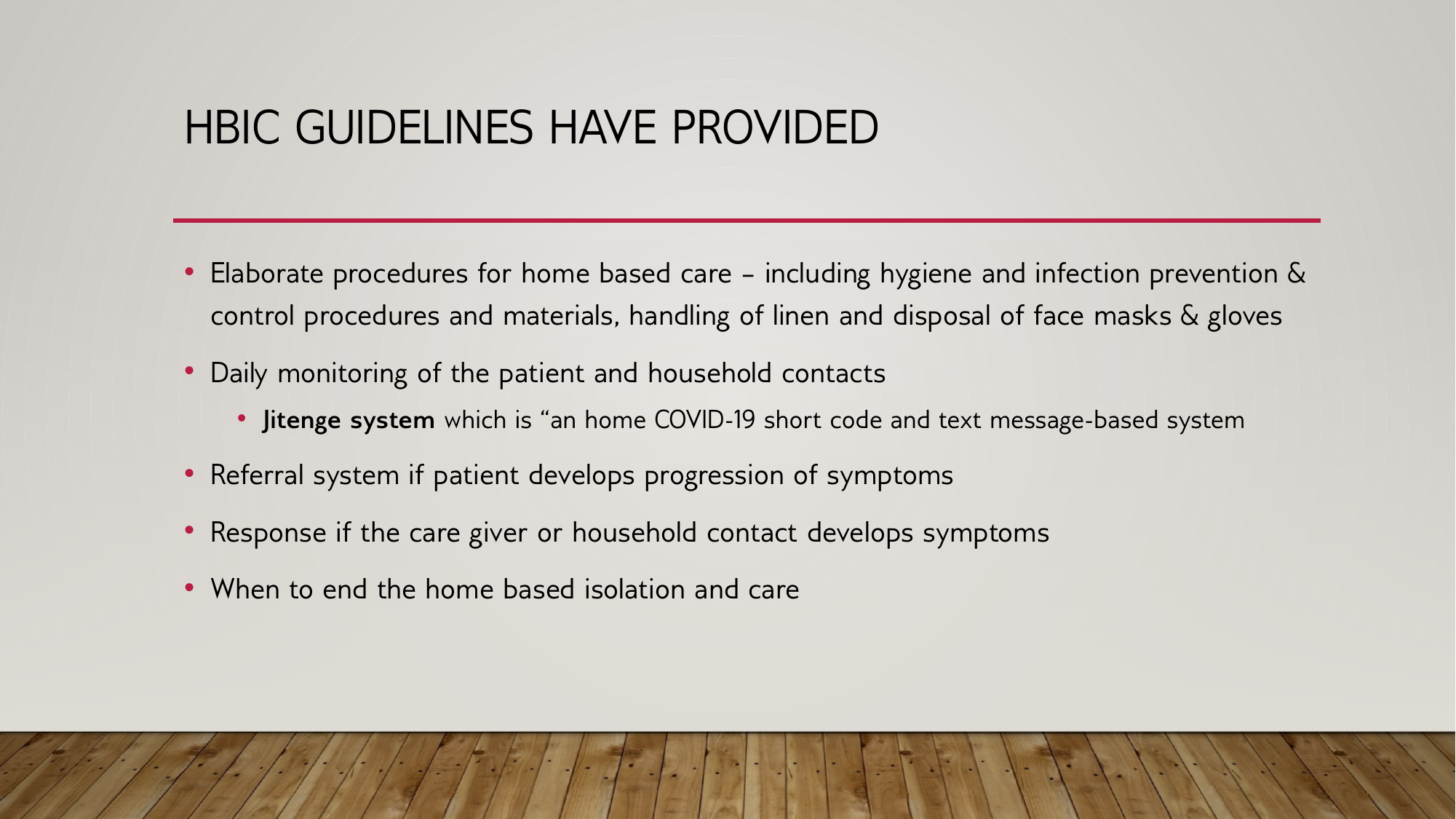

# HBIC Guidelines have provided
Elaborate procedures for home based care – including hygiene and infection prevention & control procedures and materials, handling of linen and disposal of face masks & gloves
Daily monitoring of the patient and household contacts
Jitenge system which is “an home COVID-19 short code and text message-based system
Referral system if patient develops progression of symptoms
Response if the care giver or household contact develops symptoms
When to end the home based isolation and care